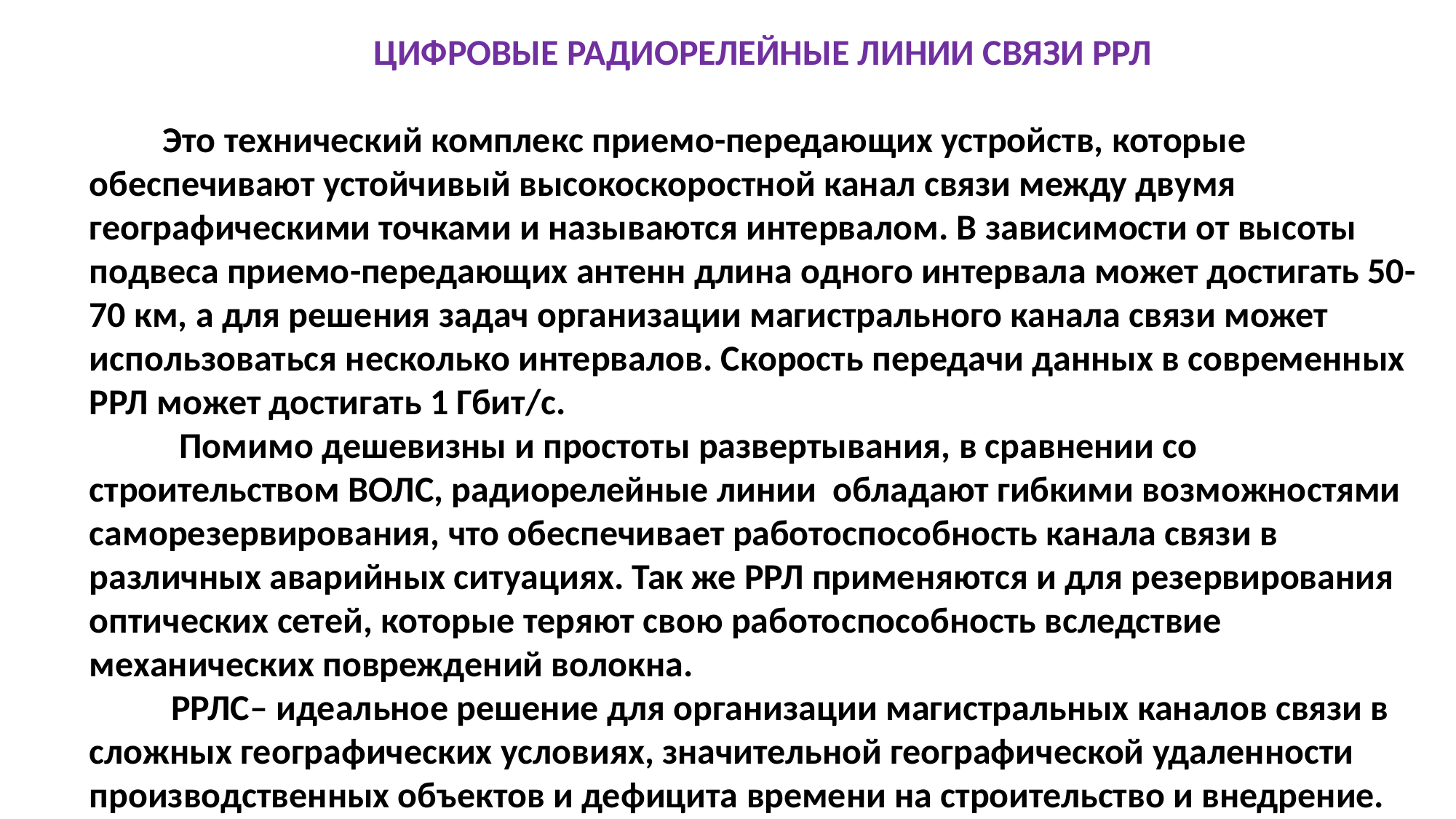

ЦИФРОВЫЕ РАДИОРЕЛЕЙНЫЕ ЛИНИИ СВЯЗИ РРЛ

         Это технический комплекс приемо-передающих устройств, которые обеспечивают устойчивый высокоскоростной канал связи между двумя географическими точками и называются интервалом. В зависимости от высоты подвеса приемо-передающих антенн длина одного интервала может достигать 50-70 км, а для решения задач организации магистрального канала связи может использоваться несколько интервалов. Скорость передачи данных в современных РРЛ может достигать 1 Гбит/с.
           Помимо дешевизны и простоты развертывания, в сравнении со строительством ВОЛС, радиорелейные линии  обладают гибкими возможностями саморезервирования, что обеспечивает работоспособность канала связи в различных аварийных ситуациях. Так же РРЛ применяются и для резервирования оптических сетей, которые теряют свою работоспособность вследствие механических повреждений волокна.
          РРЛС– идеальное решение для организации магистральных каналов связи в сложных географических условиях, значительной географической удаленности производственных объектов и дефицита времени на строительство и внедрение.